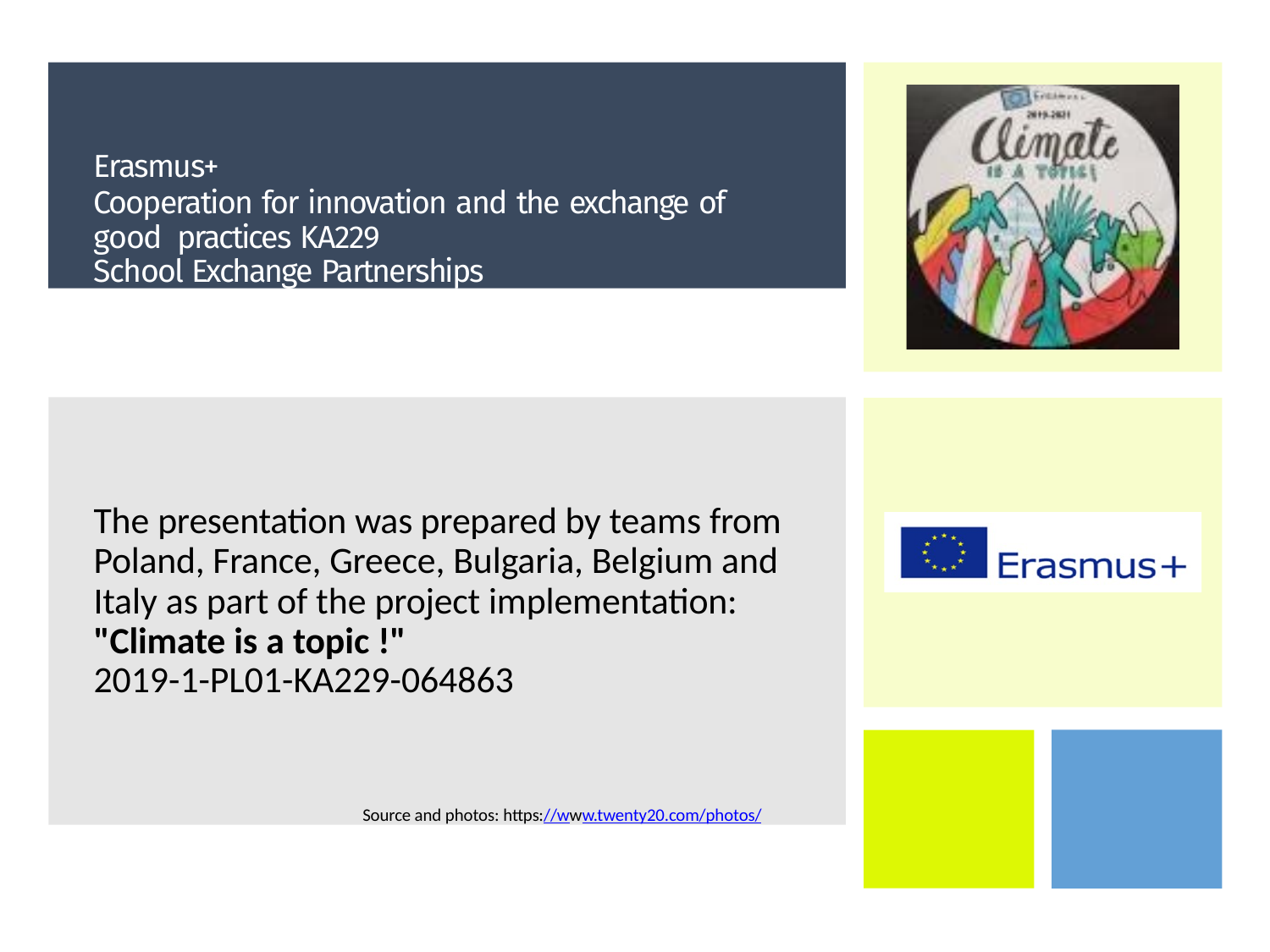

Erasmus+
Cooperation for innovation and the exchange of good  practices KA229
School Exchange Partnerships

The presentation was prepared by teams from  Poland, France, Greece, Bulgaria, Belgium and  Italy as part of the project implementation:  "Climate is a topic !"
2019-1-PL01-KA229-064863

Source and photos: https://www.twenty20.com/photos/